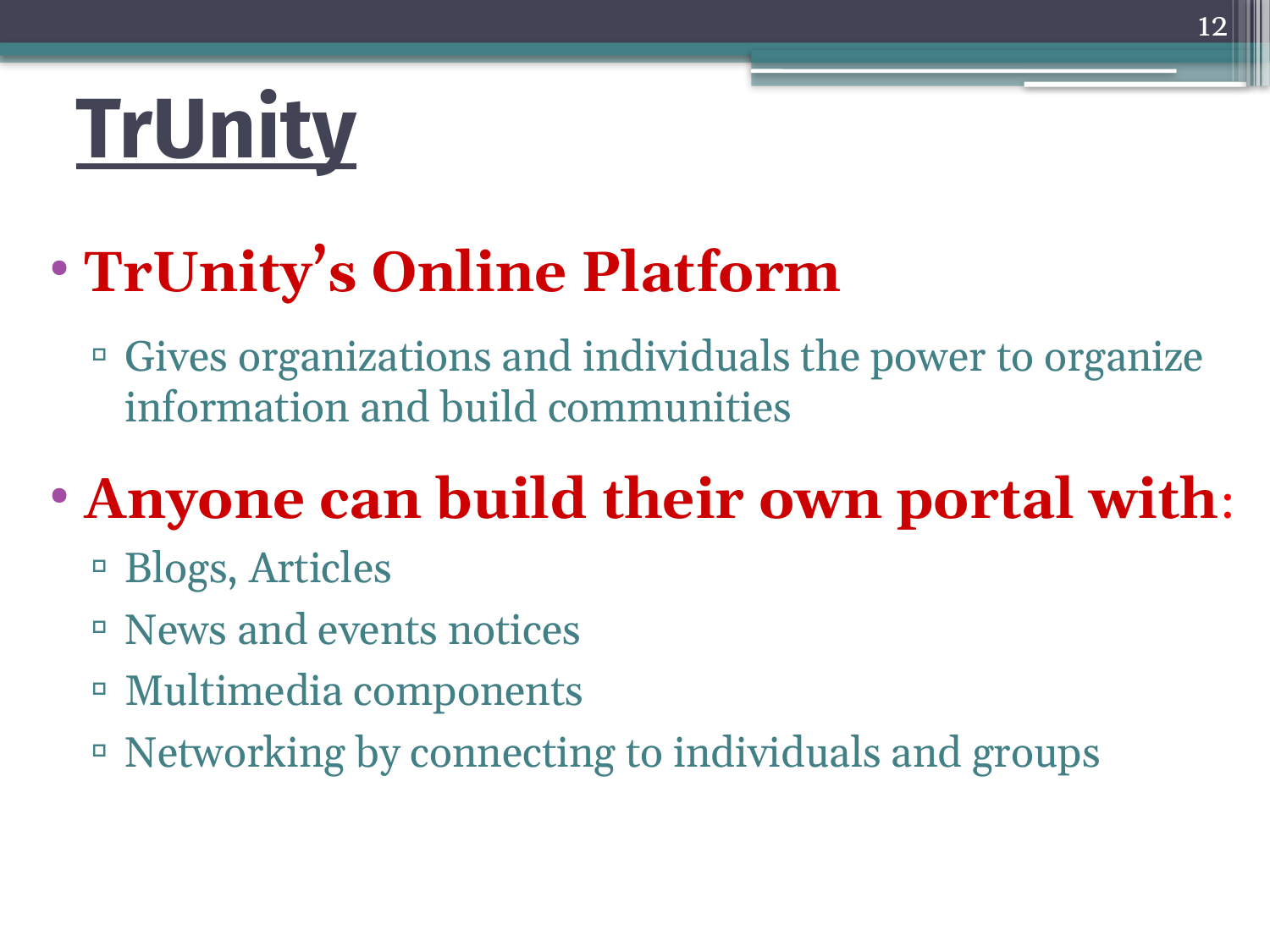

12
# TrUnity
TrUnity’s Online Platform
Gives organizations and individuals the power to organize information and build communities
Anyone can build their own portal with:
Blogs, Articles
News and events notices
Multimedia components
Networking by connecting to individuals and groups